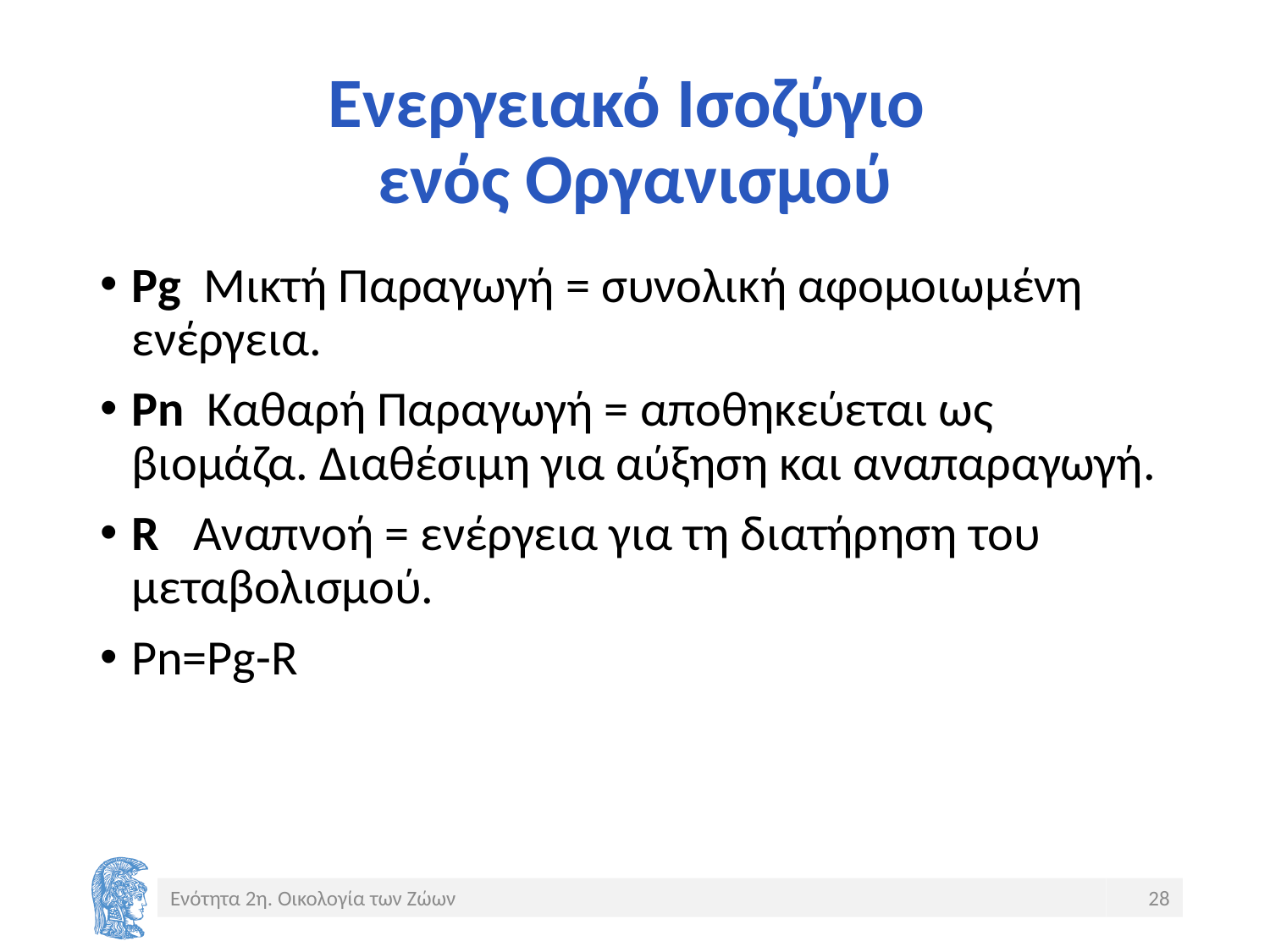

# Ενεργειακό Ισοζύγιο ενός Οργανισμού
Pg  Μικτή Παραγωγή = συνολική αφομοιωμένη ενέργεια.
Pn  Καθαρή Παραγωγή = αποθηκεύεται ως βιομάζα. Διαθέσιμη για αύξηση και αναπαραγωγή.
R   Αναπνοή = ενέργεια για τη διατήρηση του μεταβολισμού.
Pn=Pg-R

Ενότητα 2η. Οικολογία των Ζώων
28